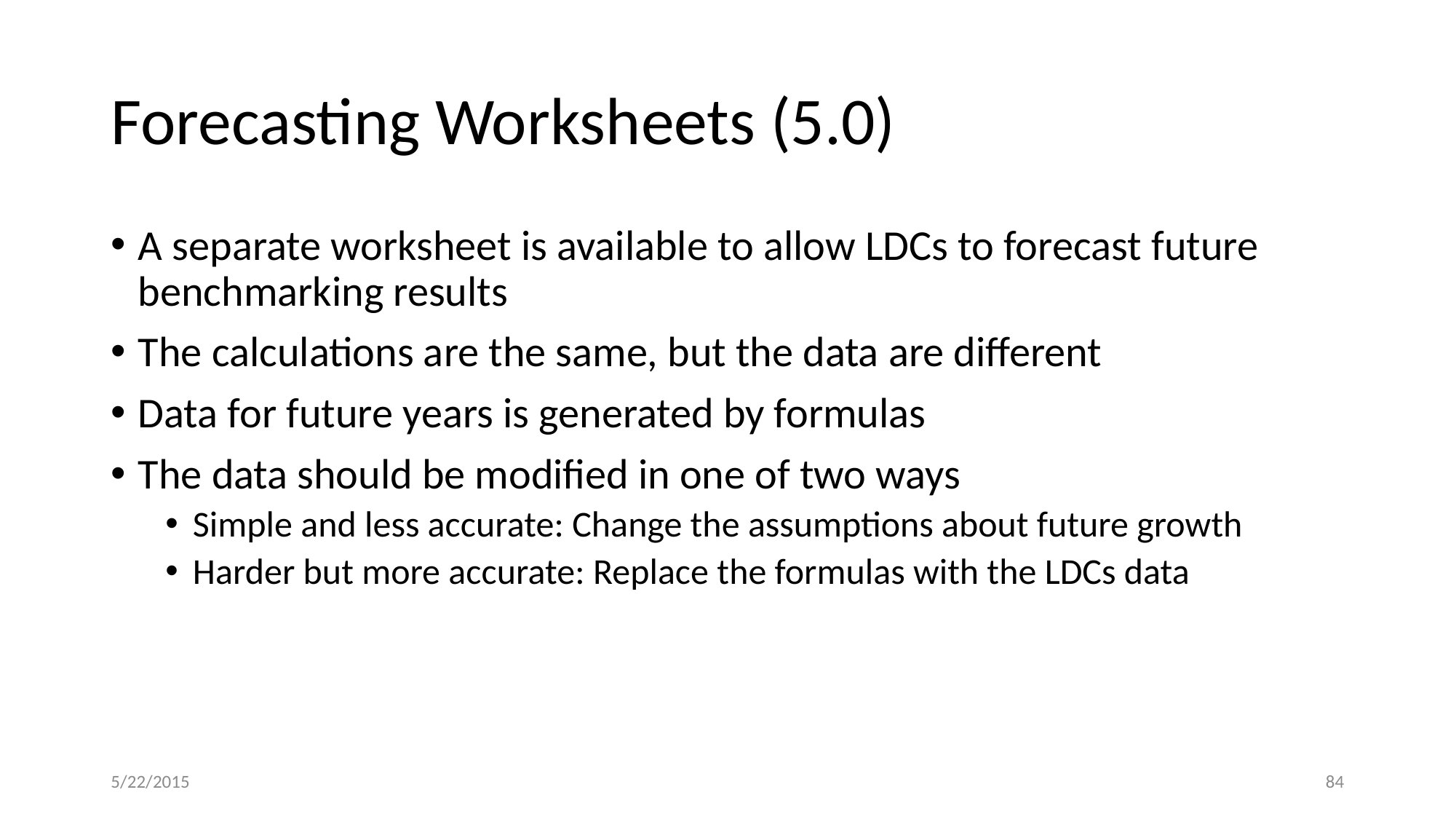

# Forecasting Worksheets (5.0)
A separate worksheet is available to allow LDCs to forecast future benchmarking results
The calculations are the same, but the data are different
Data for future years is generated by formulas
The data should be modified in one of two ways
Simple and less accurate: Change the assumptions about future growth
Harder but more accurate: Replace the formulas with the LDCs data
5/22/2015
84